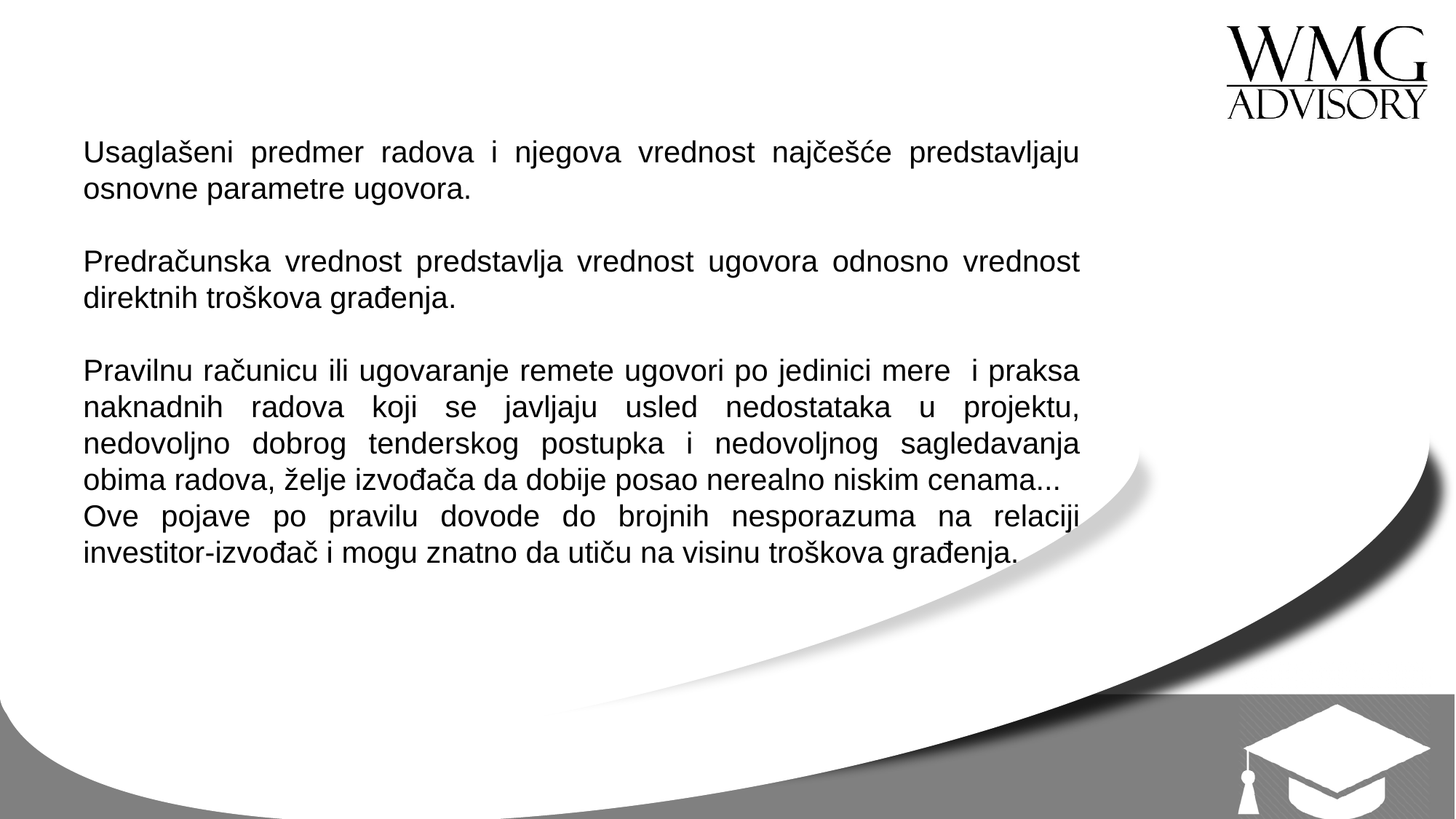

Usaglašeni predmer radova i njegova vrednost najčešće predstavljaju osnovne parametre ugovora.

Predračunska vrednost predstavlja vrednost ugovora odnosno vrednost direktnih troškova građenja.

Pravilnu računicu ili ugovaranje remete ugovori po jedinici mere  i praksa naknadnih radova koji se javljaju usled nedostataka u projektu, nedovoljno dobrog tenderskog postupka i nedovoljnog sagledavanja obima radova, želje izvođača da dobije posao nerealno niskim cenama...
Ove pojave po pravilu dovode do brojnih nesporazuma na relaciji investitor-izvođač i mogu znatno da utiču na visinu troškova građenja.